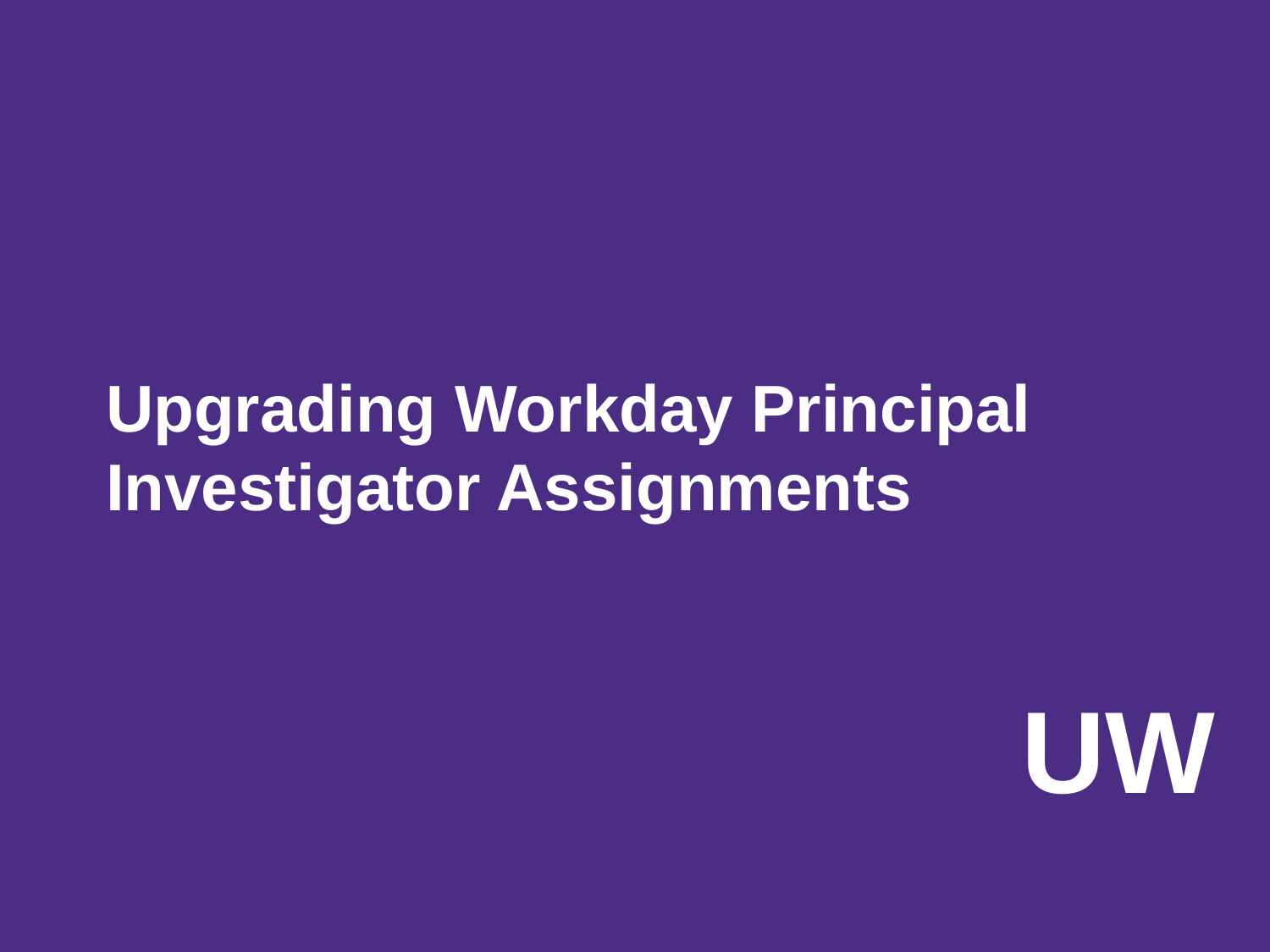

# Upgrading Workday Principal Investigator Assignments
UW